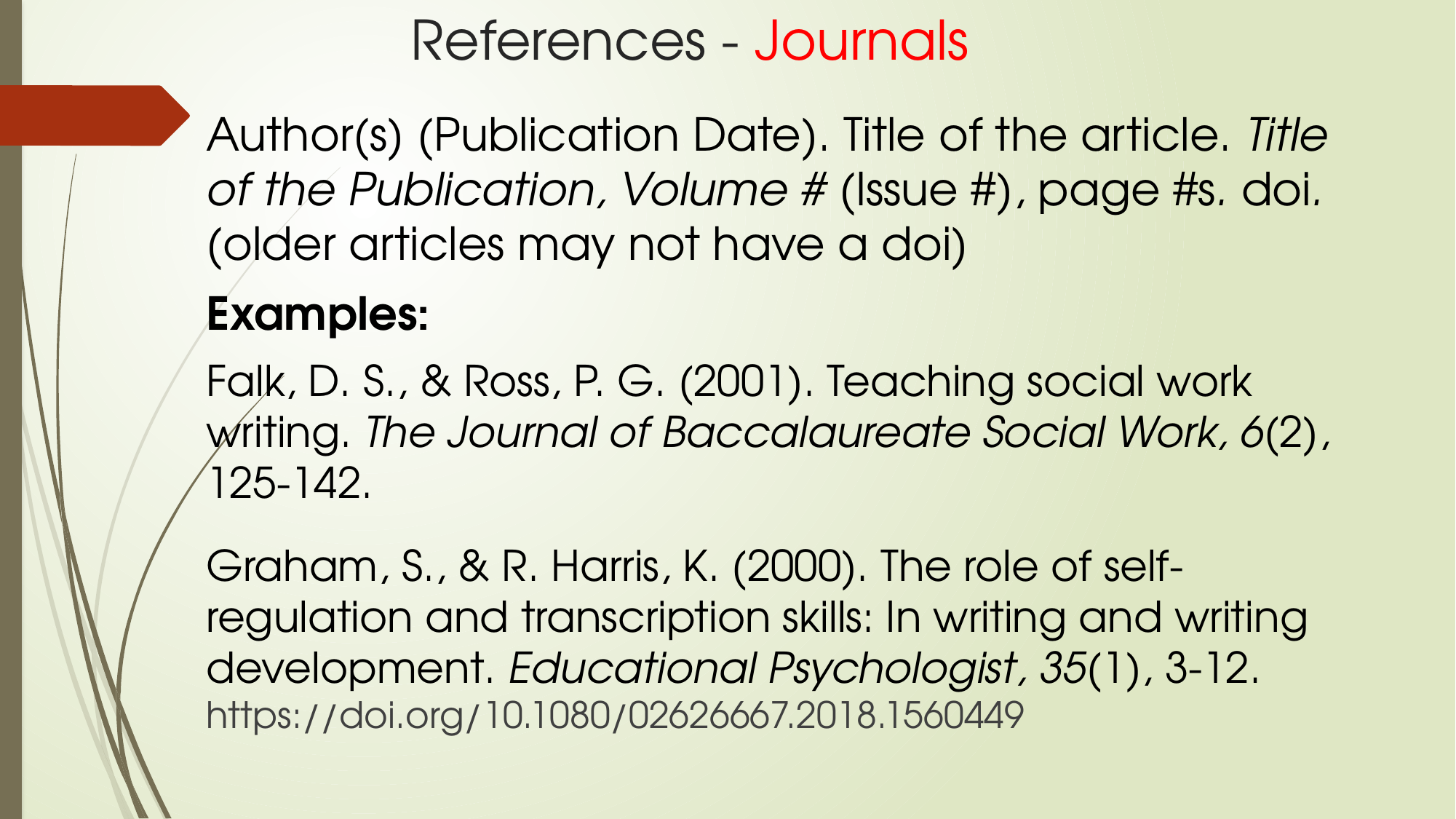

# References - Journals
Author(s) (Publication Date). Title of the article. Title of the Publication, Volume # (Issue #), page #s. doi. (older articles may not have a doi)
Examples:
Falk, D. S., & Ross, P. G. (2001). Teaching social work writing. The Journal of Baccalaureate Social Work, 6(2), 125-142.

Graham, S., & R. Harris, K. (2000). The role of self-regulation and transcription skills: In writing and writing development. Educational Psychologist, 35(1), 3-12. https://doi.org/10.1080/02626667.2018.1560449